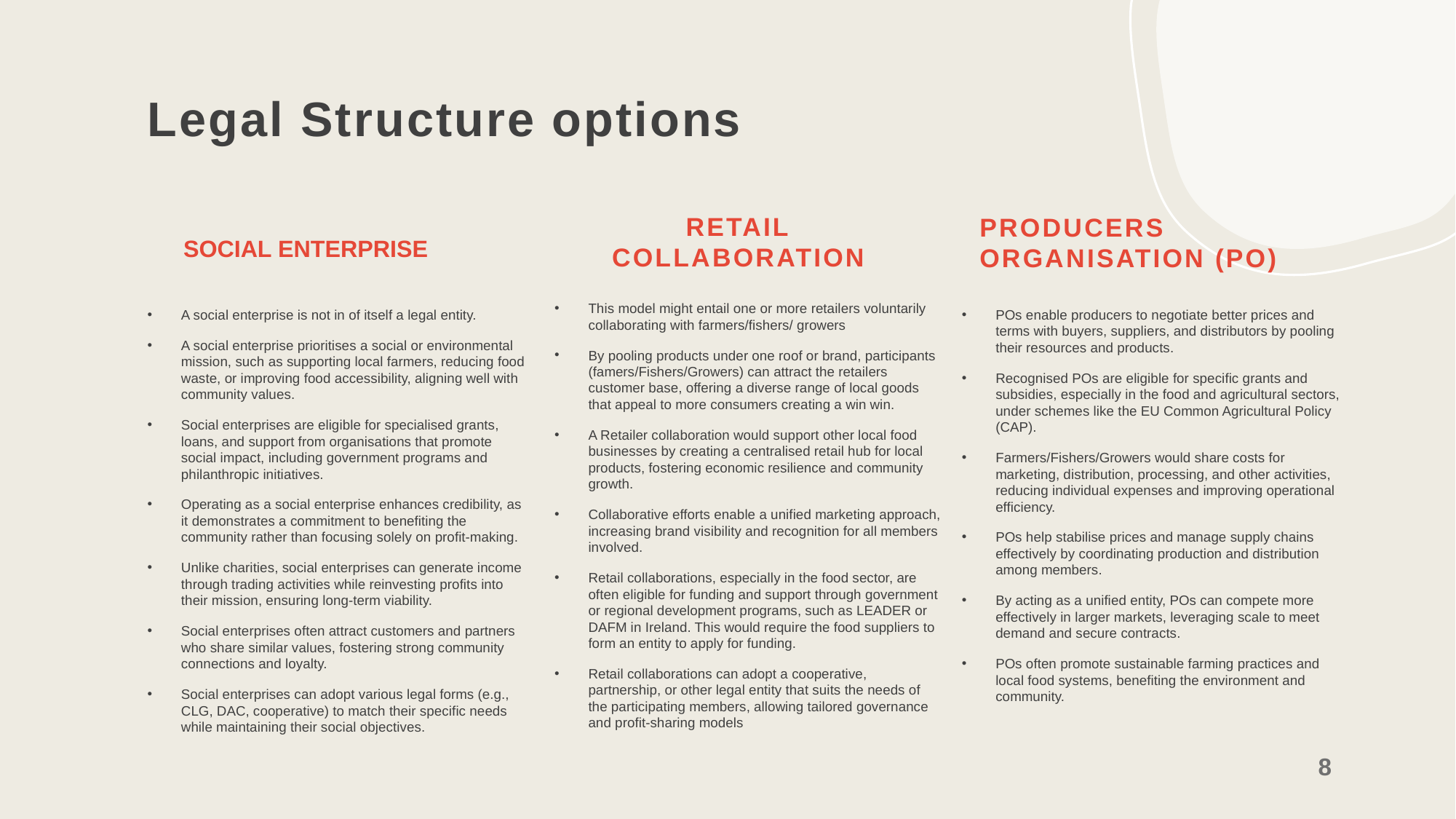

# Legal Structure options
Social enterprise
Producers Organisation (PO)
Retail Collaboration
This model might entail one or more retailers voluntarily collaborating with farmers/fishers/ growers
By pooling products under one roof or brand, participants (famers/Fishers/Growers) can attract the retailers customer base, offering a diverse range of local goods that appeal to more consumers creating a win win.
A Retailer collaboration would support other local food businesses by creating a centralised retail hub for local products, fostering economic resilience and community growth.
Collaborative efforts enable a unified marketing approach, increasing brand visibility and recognition for all members involved.
Retail collaborations, especially in the food sector, are often eligible for funding and support through government or regional development programs, such as LEADER or DAFM in Ireland. This would require the food suppliers to form an entity to apply for funding.
Retail collaborations can adopt a cooperative, partnership, or other legal entity that suits the needs of the participating members, allowing tailored governance and profit-sharing models
A social enterprise is not in of itself a legal entity.
A social enterprise prioritises a social or environmental mission, such as supporting local farmers, reducing food waste, or improving food accessibility, aligning well with community values.
Social enterprises are eligible for specialised grants, loans, and support from organisations that promote social impact, including government programs and philanthropic initiatives.
Operating as a social enterprise enhances credibility, as it demonstrates a commitment to benefiting the community rather than focusing solely on profit-making.
Unlike charities, social enterprises can generate income through trading activities while reinvesting profits into their mission, ensuring long-term viability.
Social enterprises often attract customers and partners who share similar values, fostering strong community connections and loyalty.
Social enterprises can adopt various legal forms (e.g., CLG, DAC, cooperative) to match their specific needs while maintaining their social objectives.
POs enable producers to negotiate better prices and terms with buyers, suppliers, and distributors by pooling their resources and products.
Recognised POs are eligible for specific grants and subsidies, especially in the food and agricultural sectors, under schemes like the EU Common Agricultural Policy (CAP).
Farmers/Fishers/Growers would share costs for marketing, distribution, processing, and other activities, reducing individual expenses and improving operational efficiency.
POs help stabilise prices and manage supply chains effectively by coordinating production and distribution among members.
By acting as a unified entity, POs can compete more effectively in larger markets, leveraging scale to meet demand and secure contracts.
POs often promote sustainable farming practices and local food systems, benefiting the environment and community.
8